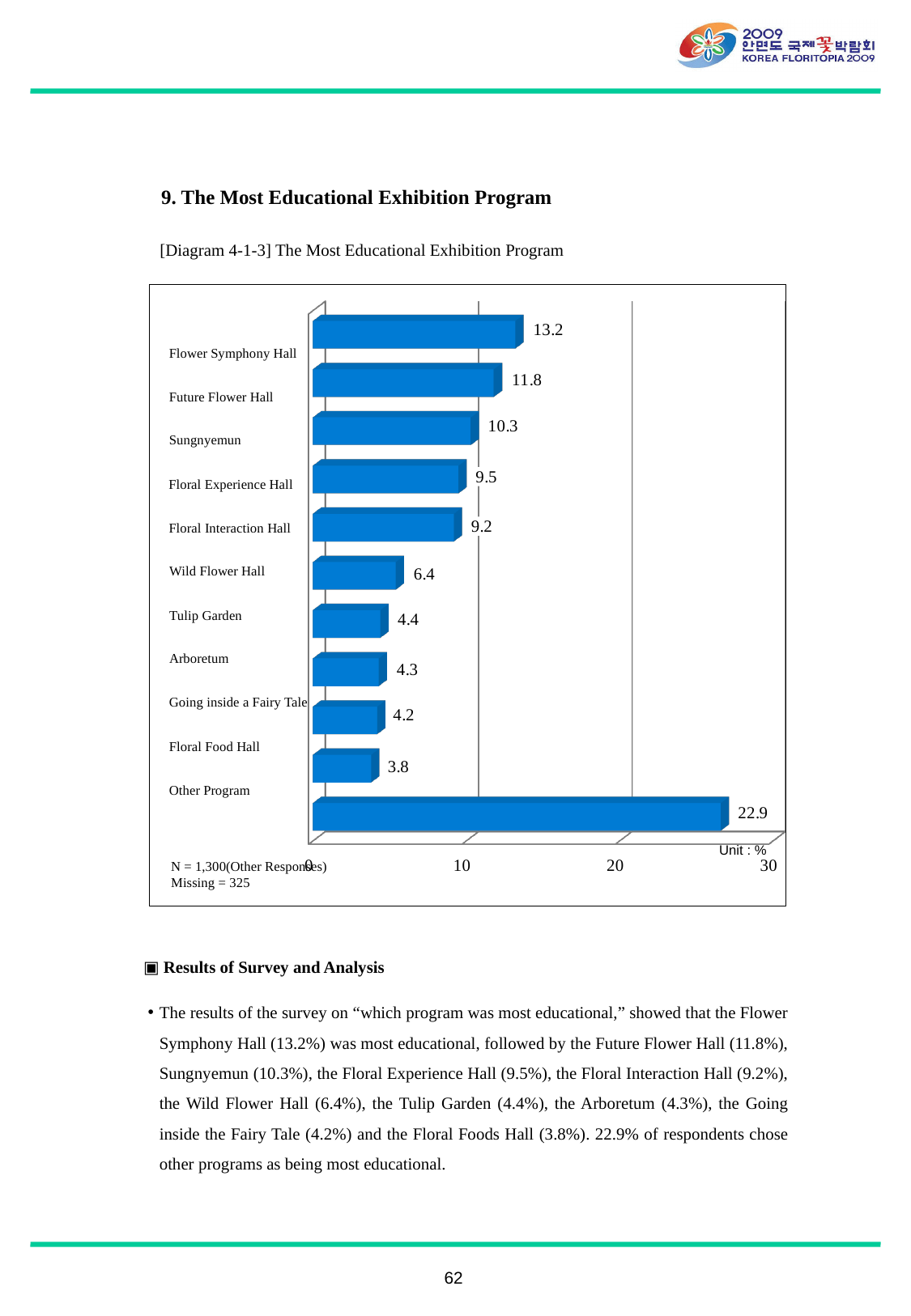

9. The Most Educational Exhibition Program
[Diagram 4-1-3] The Most Educational Exhibition Program

[unsupported chart]

Flower Symphony Hall
Future Flower Hall
Sungnyemun
Floral Experience Hall
Floral Interaction Hall
Wild Flower Hall
Tulip Garden
Arboretum
Going inside a Fairy Tale
Floral Food Hall
Other Program
Unit : %
N = 1,300(Other Responses)
Missing = 325
▣ Results of Survey and Analysis
The results of the survey on “which program was most educational,” showed that the Flower Symphony Hall (13.2%) was most educational, followed by the Future Flower Hall (11.8%), Sungnyemun (10.3%), the Floral Experience Hall (9.5%), the Floral Interaction Hall (9.2%), the Wild Flower Hall (6.4%), the Tulip Garden (4.4%), the Arboretum (4.3%), the Going inside the Fairy Tale (4.2%) and the Floral Foods Hall (3.8%). 22.9% of respondents chose other programs as being most educational.
62